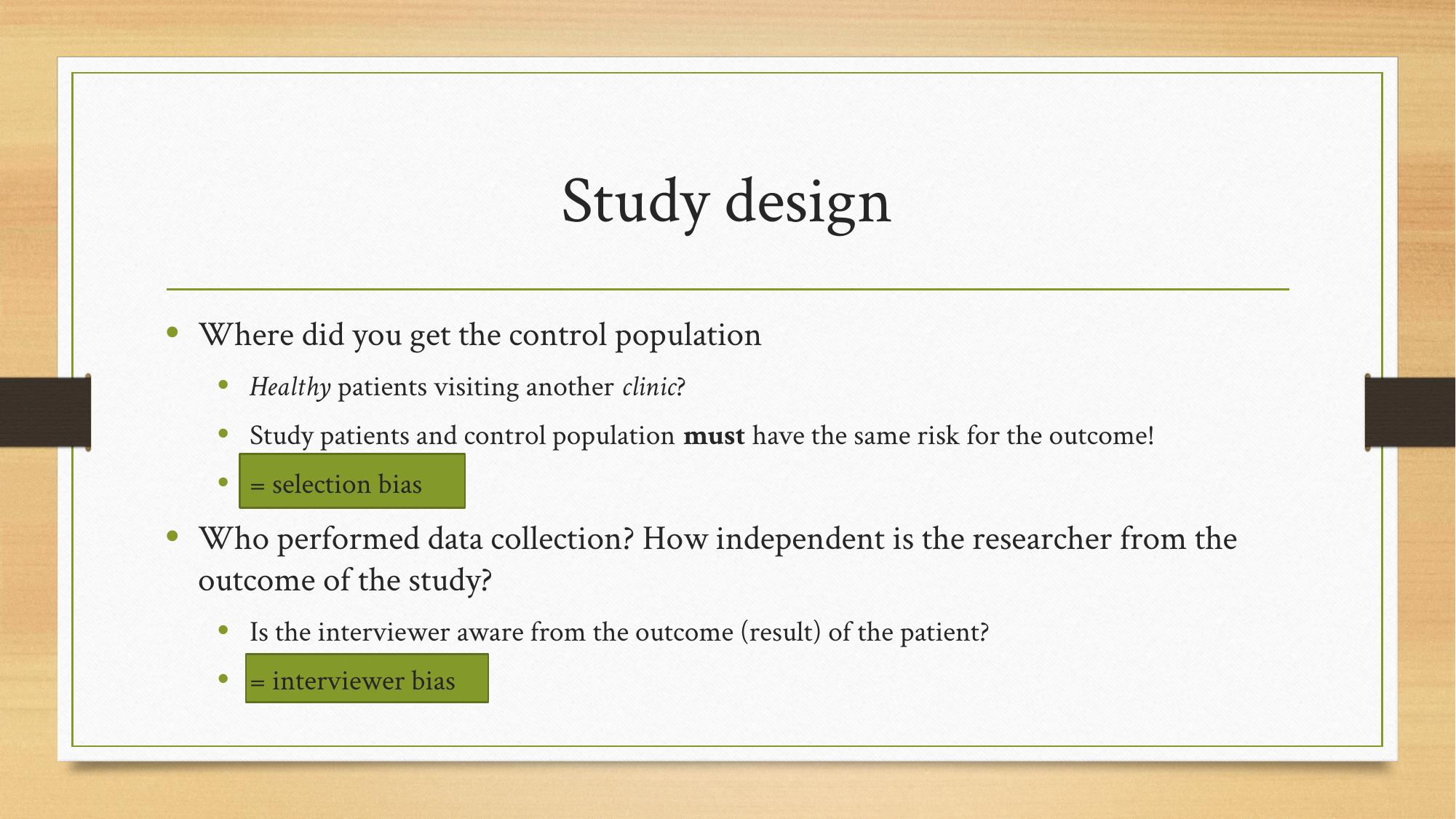

# Study design
Where did you get the control population
Healthy patients visiting another clinic?
Study patients and control population must have the same risk for the outcome!
= selection bias
Who performed data collection? How independent is the researcher from the outcome of the study?
Is the interviewer aware from the outcome (result) of the patient?
= interviewer bias